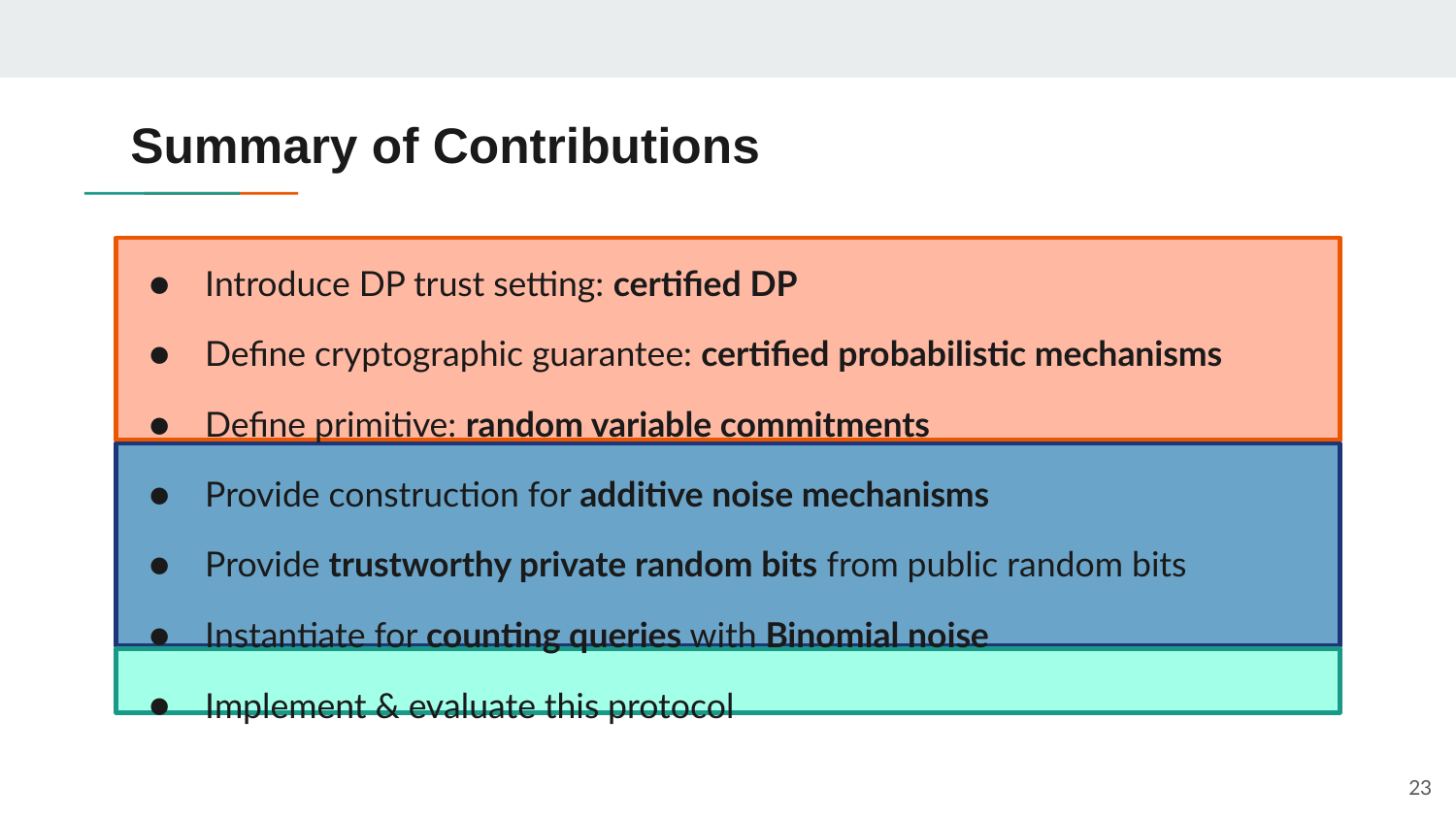

# Summary of Contributions

Introduce DP trust setting: certified DP
Define cryptographic guarantee: certified probabilistic mechanisms
Define primitive: random variable commitments
Provide construction for additive noise mechanisms
Provide trustworthy private random bits from public random bits
Instantiate for counting queries with Binomial noise
Implement & evaluate this protocol

23